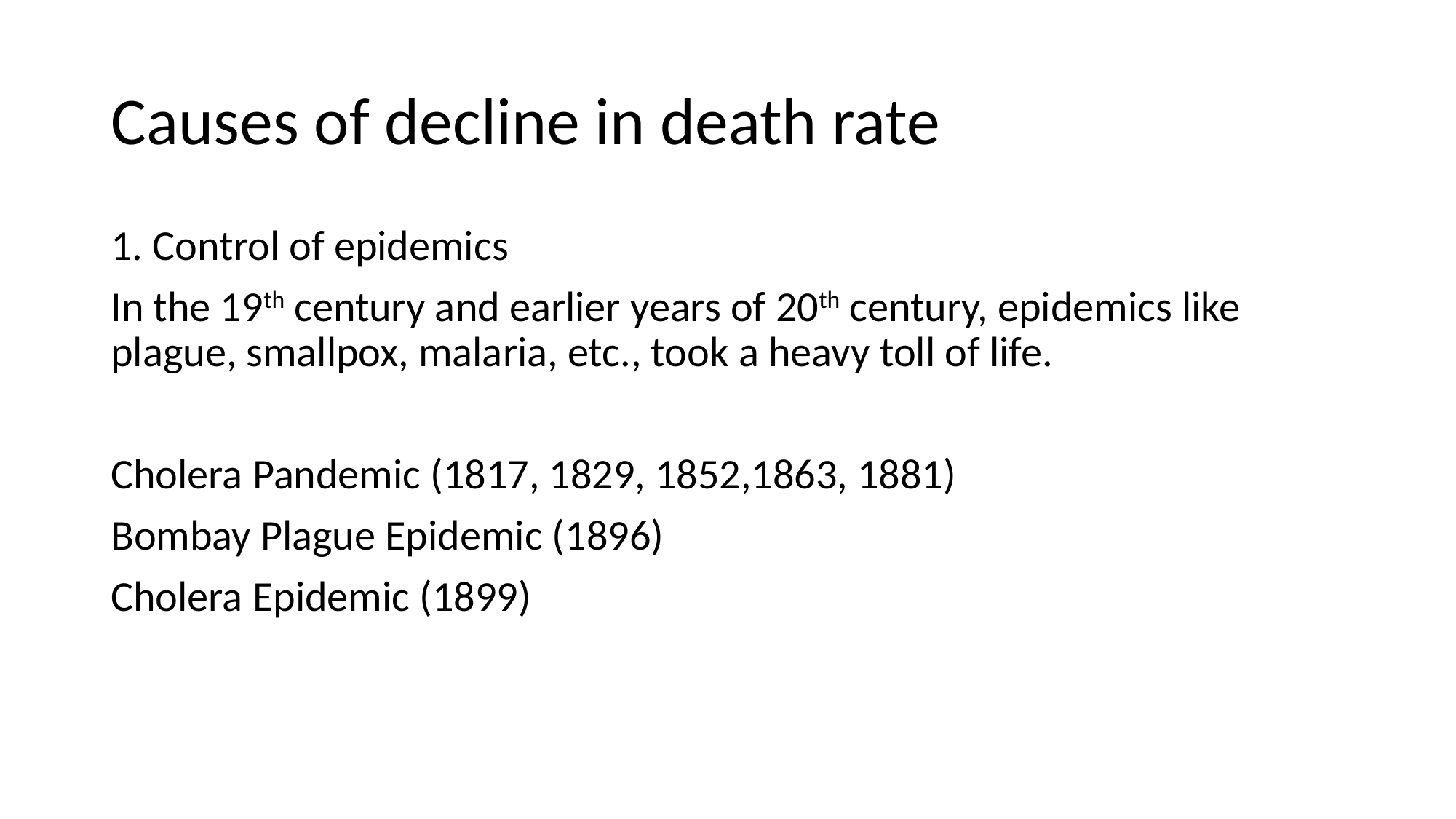

# Causes of decline in death rate
1. Control of epidemics
In the 19th century and earlier years of 20th century, epidemics like plague, smallpox, malaria, etc., took a heavy toll of life.

Cholera Pandemic (1817, 1829, 1852,1863, 1881)
Bombay Plague Epidemic (1896)
Cholera Epidemic (1899)